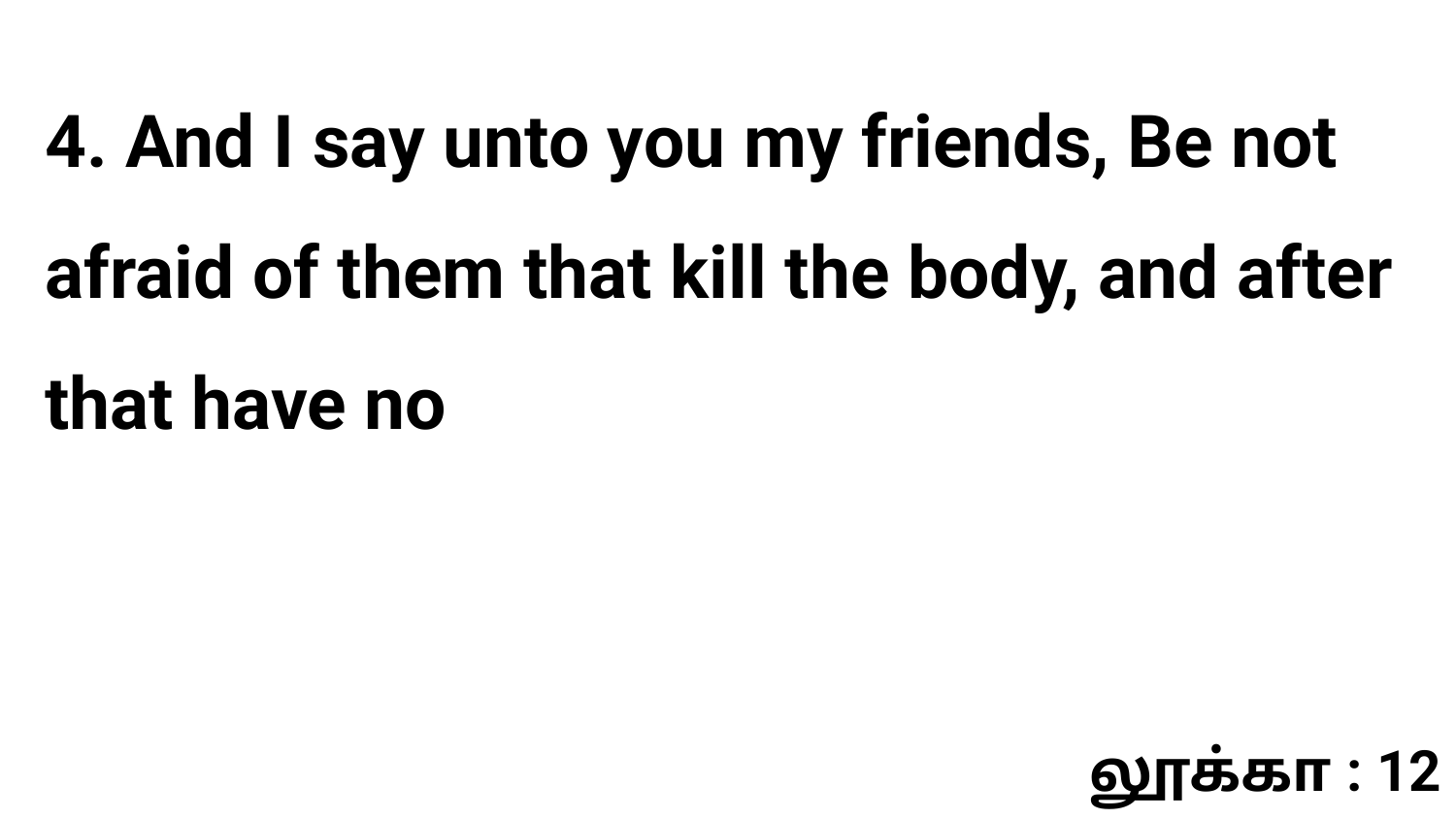

4. And I say unto you my friends, Be not afraid of them that kill the body, and after that have no
லூக்கா : 12